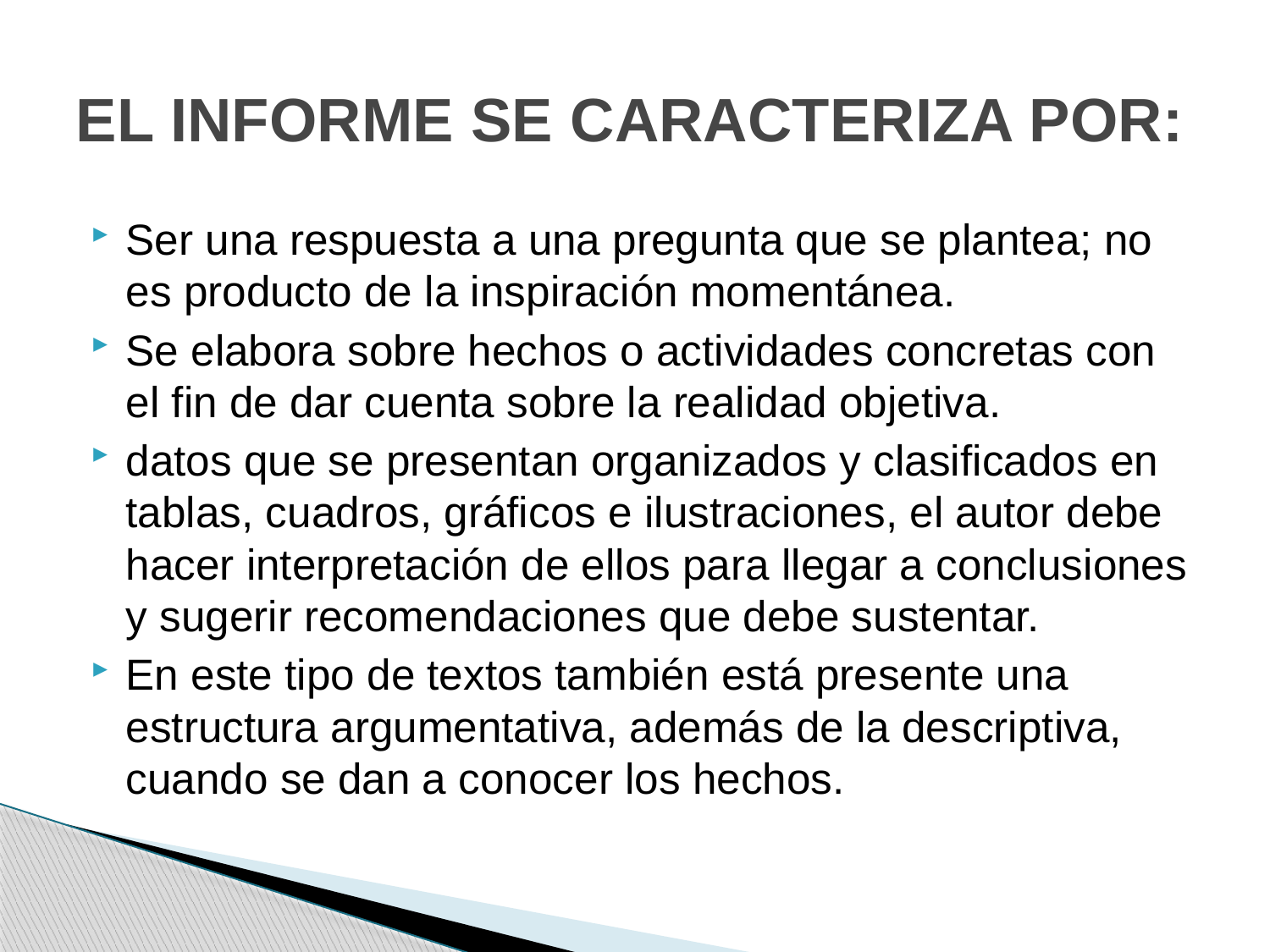

# EL INFORME SE CARACTERIZA POR:
Ser una respuesta a una pregunta que se plantea; no es producto de la inspiración momentánea.
Se elabora sobre hechos o actividades concretas con el fin de dar cuenta sobre la realidad objetiva.
datos que se presentan organizados y clasificados en tablas, cuadros, gráficos e ilustraciones, el autor debe hacer interpretación de ellos para llegar a conclusiones y sugerir recomendaciones que debe sustentar.
En este tipo de textos también está presente una estructura argumentativa, además de la descriptiva, cuando se dan a conocer los hechos.